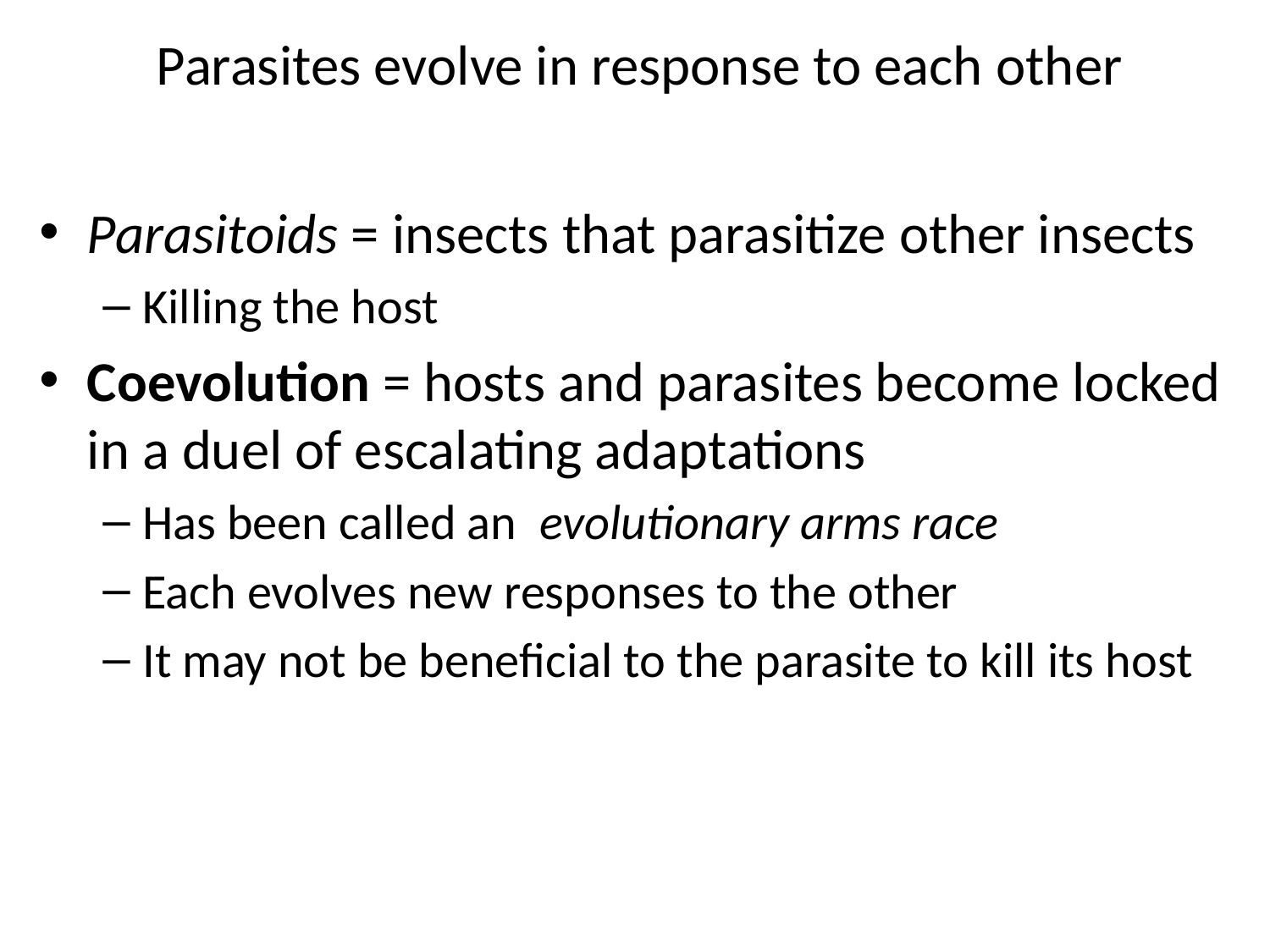

Parasites evolve in response to each other
Parasitoids = insects that parasitize other insects
Killing the host
Coevolution = hosts and parasites become locked in a duel of escalating adaptations
Has been called an  evolutionary arms race
Each evolves new responses to the other
It may not be beneficial to the parasite to kill its host